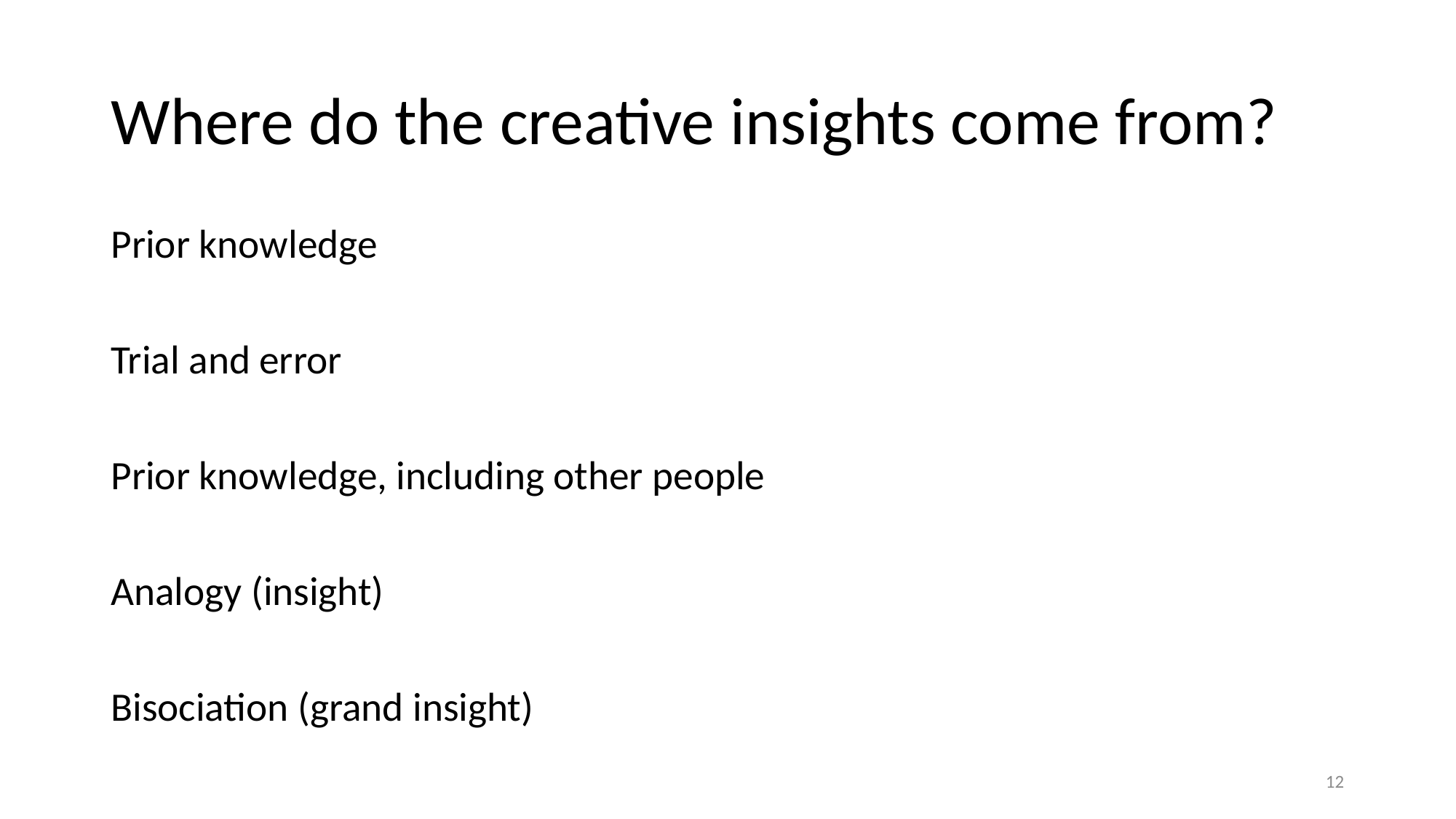

# Where do the creative insights come from?
Prior knowledge

Trial and error

Prior knowledge, including other people

Analogy (insight)

Bisociation (grand insight)

12